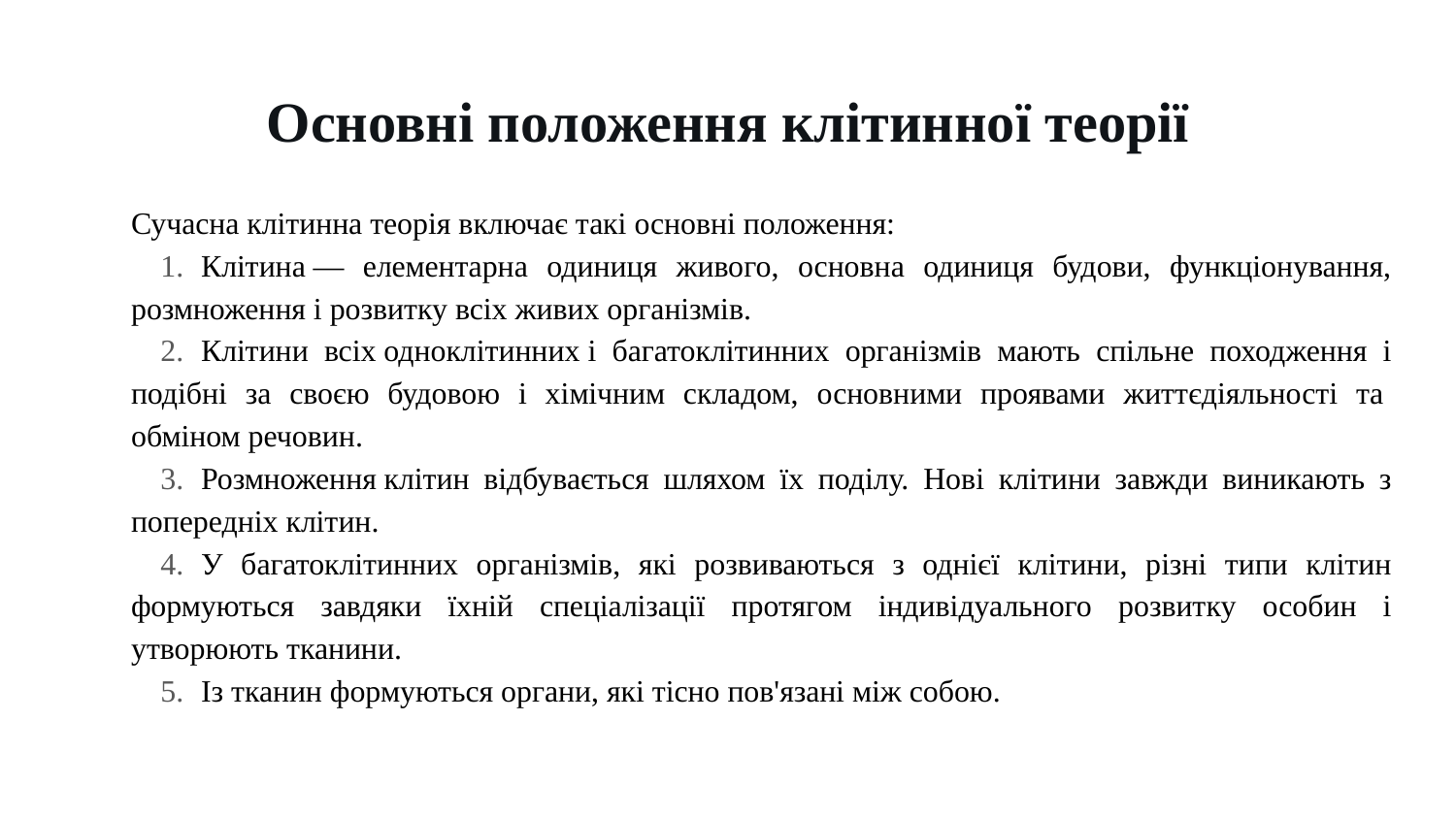

# Основні положення клітинної теорії
Сучасна клітинна теорія включає такі основні положення:
Клітина — елементарна одиниця живого, основна одиниця будови, функціонування, розмноження і розвитку всіх живих організмів.
Клітини всіх одноклітинних і багатоклітинних організмів мають спільне походження і подібні за своєю будовою і хімічним складом, основними проявами життєдіяльності та обміном речовин.
Розмноження клітин відбувається шляхом їх поділу. Нові клітини завжди виникають з попередніх клітин.
У багатоклітинних організмів, які розвиваються з однієї клітини, різні типи клітин формуються завдяки їхній спеціалізації протягом індивідуального розвитку особин і утворюють тканини.
Із тканин формуються органи, які тісно пов'язані між собою.